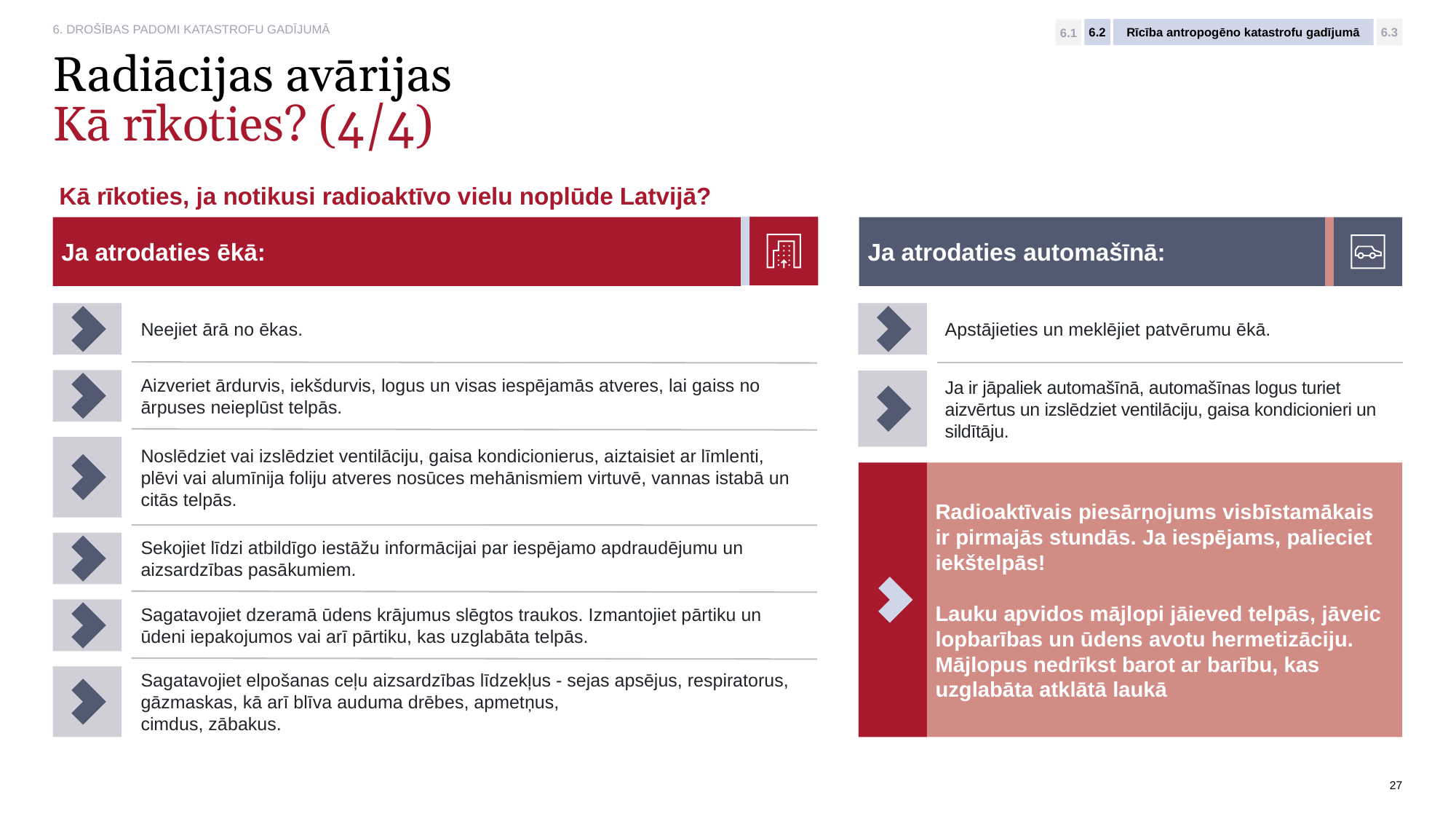

6.2
Rīcība antropogēno katastrofu gadījumā
6.3
6.1
# Radiācijas avārijas Kā rīkoties? (4/4)
Kā rīkoties, ja notikusi radioaktīvo vielu noplūde Latvijā?

Ja atrodaties ēkā:
Ja atrodaties automašīnā:

Neejiet ārā no ēkas.

Apstājieties un meklējiet patvērumu ēkā.

Aizveriet ārdurvis, iekšdurvis, logus un visas iespējamās atveres, lai gaiss no ārpuses neieplūst telpās.

Ja ir jāpaliek automašīnā, automašīnas logus turiet aizvērtus un izslēdziet ventilāciju, gaisa kondicionieri un sildītāju.

Noslēdziet vai izslēdziet ventilāciju, gaisa kondicionierus, aiztaisiet ar līmlenti, plēvi vai alumīnija foliju atveres nosūces mehānismiem virtuvē, vannas istabā un citās telpās.

Radioaktīvais piesārņojums visbīstamākais ir pirmajās stundās. Ja iespējams, palieciet iekštelpās!

Lauku apvidos mājlopi jāieved telpās, jāveic lopbarības un ūdens avotu hermetizāciju. Mājlopus nedrīkst barot ar barību, kas uzglabāta atklātā laukā
Sekojiet līdzi atbildīgo iestāžu informācijai par iespējamo apdraudējumu un aizsardzības pasākumiem.

Sagatavojiet dzeramā ūdens krājumus slēgtos traukos. Izmantojiet pārtiku un ūdeni iepakojumos vai arī pārtiku, kas uzglabāta telpās.

Sagatavojiet elpošanas ceļu aizsardzības līdzekļus - sejas apsējus, respiratorus, gāzmaskas, kā arī blīva auduma drēbes, apmetņus,
cimdus, zābakus.
27